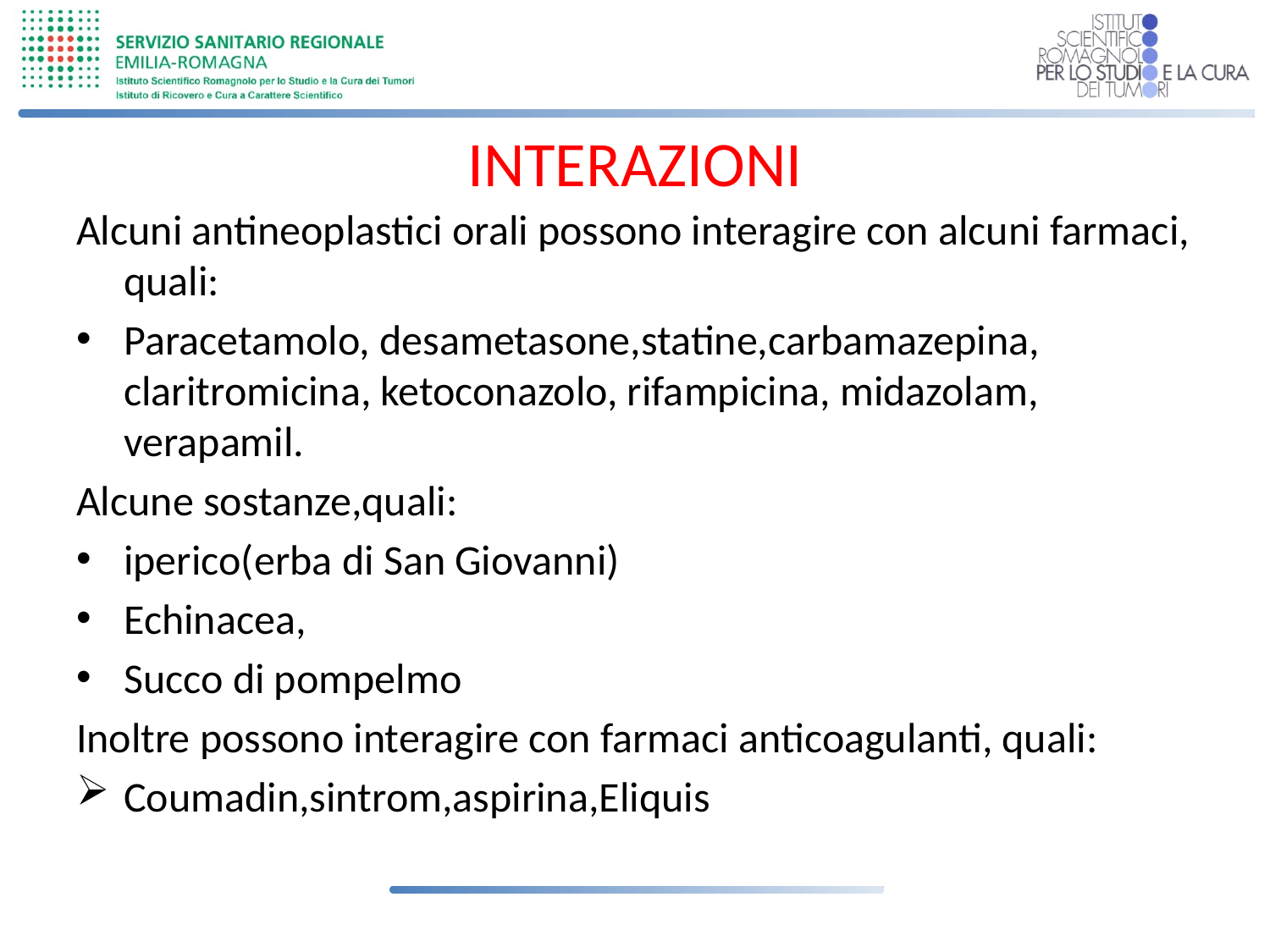

# INTERAZIONI
Alcuni antineoplastici orali possono interagire con alcuni farmaci, quali:
Paracetamolo, desametasone,statine,carbamazepina, claritromicina, ketoconazolo, rifampicina, midazolam, verapamil.
Alcune sostanze,quali:
iperico(erba di San Giovanni)
Echinacea,
Succo di pompelmo
Inoltre possono interagire con farmaci anticoagulanti, quali:
Coumadin,sintrom,aspirina,Eliquis